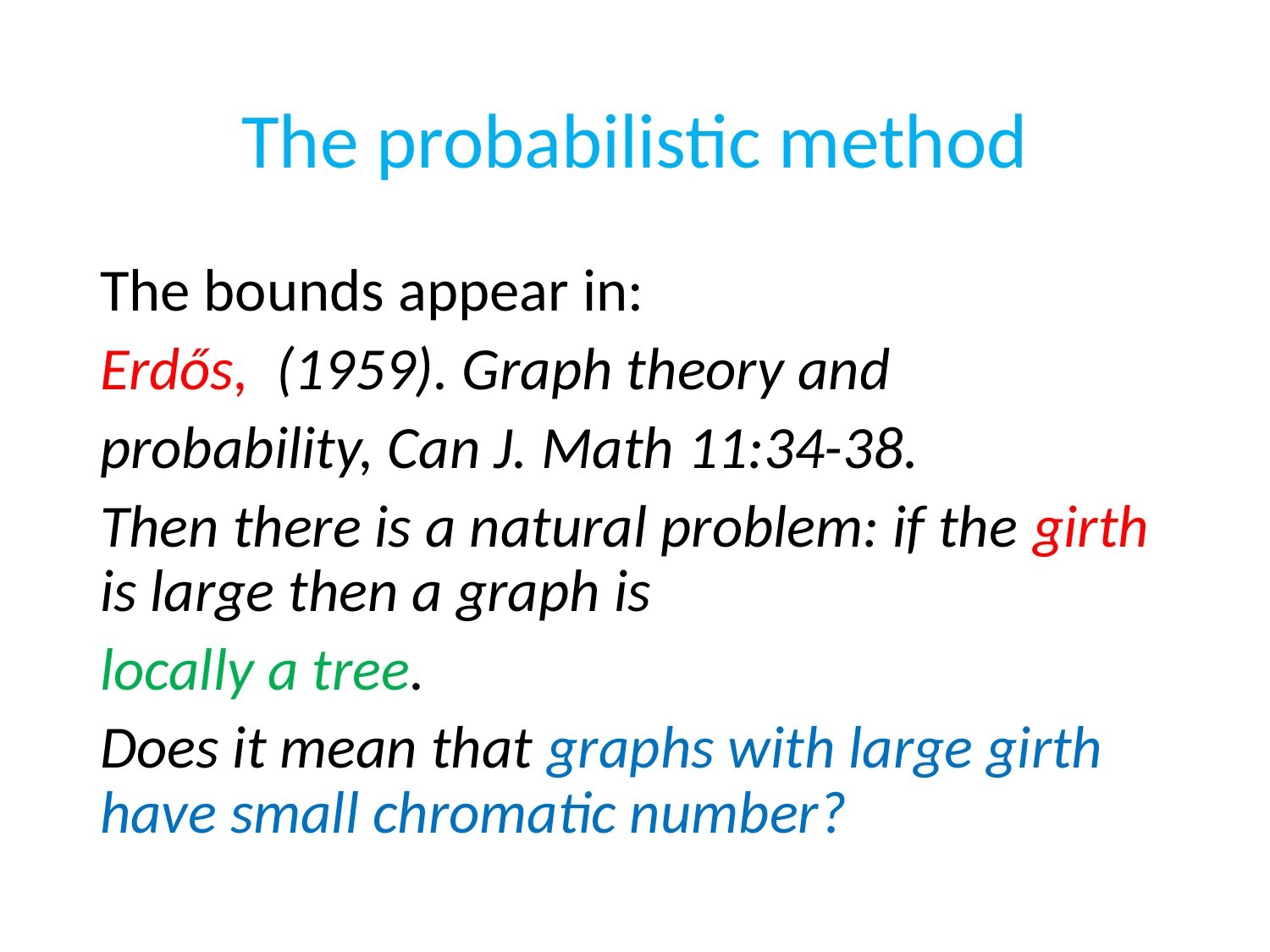

# The probabilistic method
The bounds appear in:
Erdős,  (1959). Graph theory and
probability, Can J. Math 11:34-38.
Then there is a natural problem: if the girth is large then a graph is
locally a tree.
Does it mean that graphs with large girth have small chromatic number?